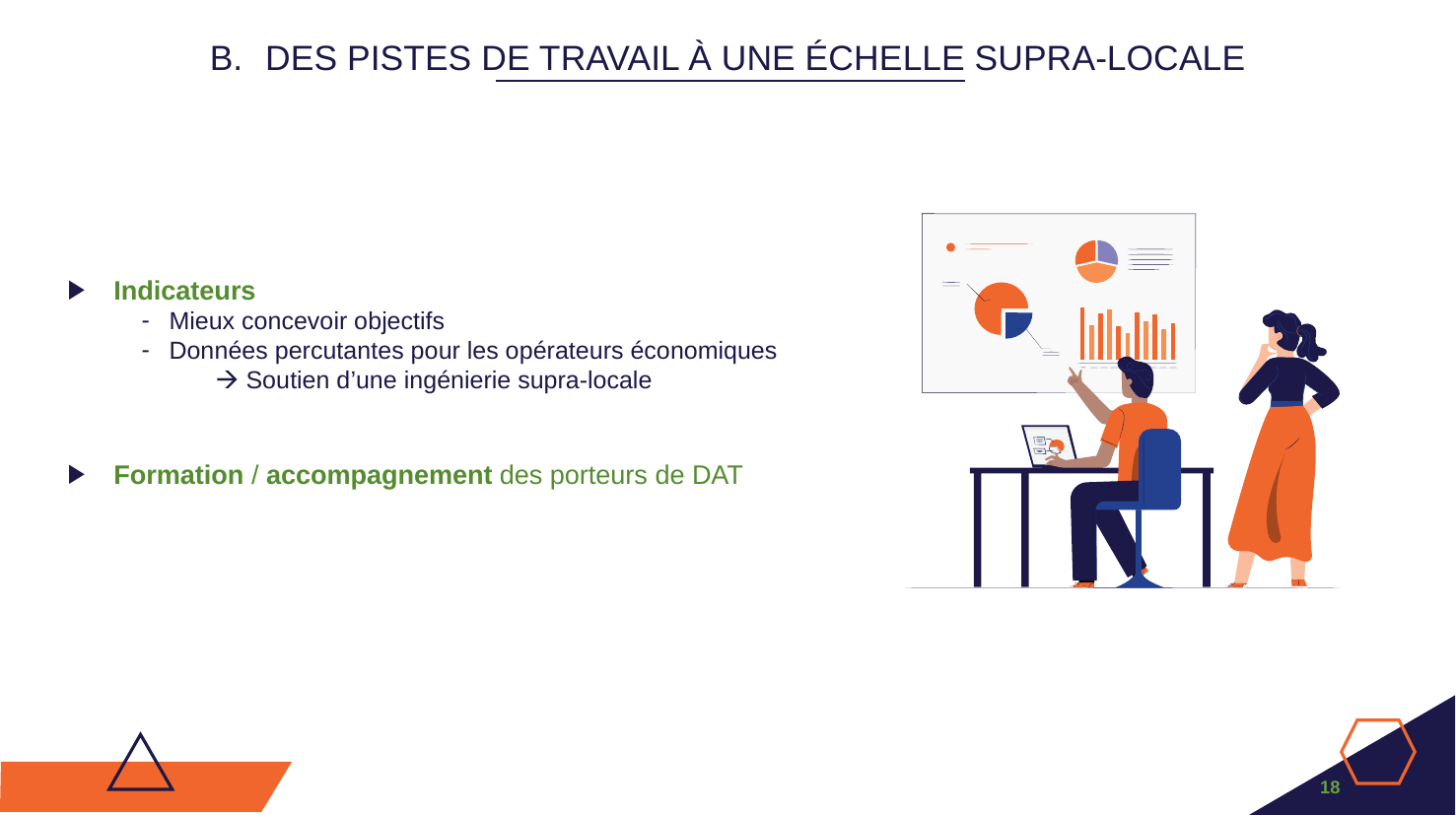

DES PISTES DE TRAVAIL À UNE ÉCHELLE SUPRA-LOCALE

Indicateurs
Mieux concevoir objectifs
Données percutantes pour les opérateurs économiques
🡪 Soutien d’une ingénierie supra-locale

Formation / accompagnement des porteurs de DAT

18